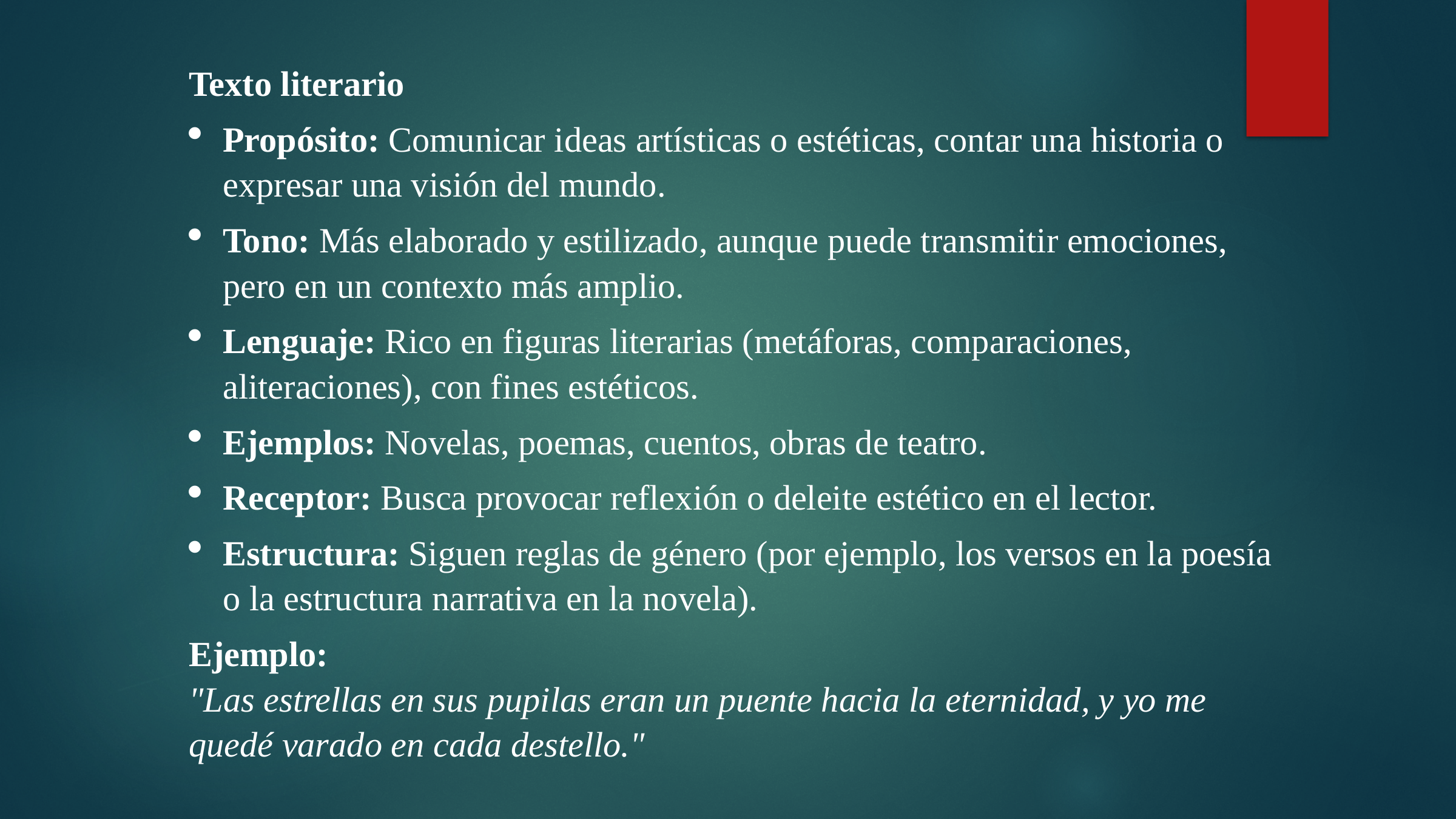

Texto literario
Propósito: Comunicar ideas artísticas o estéticas, contar una historia o expresar una visión del mundo.
Tono: Más elaborado y estilizado, aunque puede transmitir emociones, pero en un contexto más amplio.
Lenguaje: Rico en figuras literarias (metáforas, comparaciones, aliteraciones), con fines estéticos.
Ejemplos: Novelas, poemas, cuentos, obras de teatro.
Receptor: Busca provocar reflexión o deleite estético en el lector.
Estructura: Siguen reglas de género (por ejemplo, los versos en la poesía o la estructura narrativa en la novela).
Ejemplo:
"Las estrellas en sus pupilas eran un puente hacia la eternidad, y yo me quedé varado en cada destello."